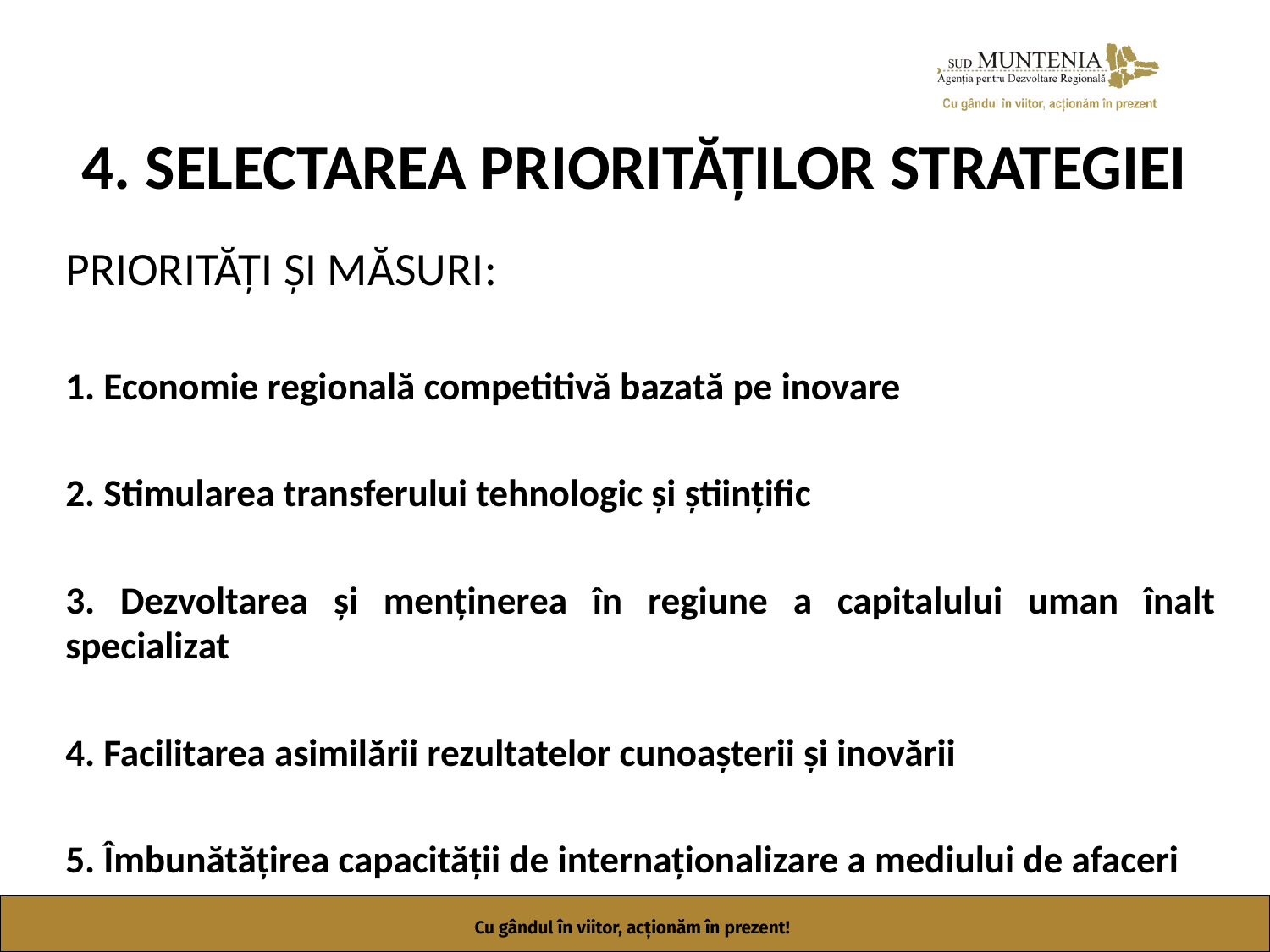

# 4. SELECTAREA PRIORITĂȚILOR STRATEGIEI
PRIORITĂȚI ȘI MĂSURI:

1. Economie regională competitivă bazată pe inovare

2. Stimularea transferului tehnologic și științific

3. Dezvoltarea și menținerea în regiune a capitalului uman înalt specializat

4. Facilitarea asimilării rezultatelor cunoașterii și inovării

5. Îmbunătățirea capacității de internaționalizare a mediului de afaceri